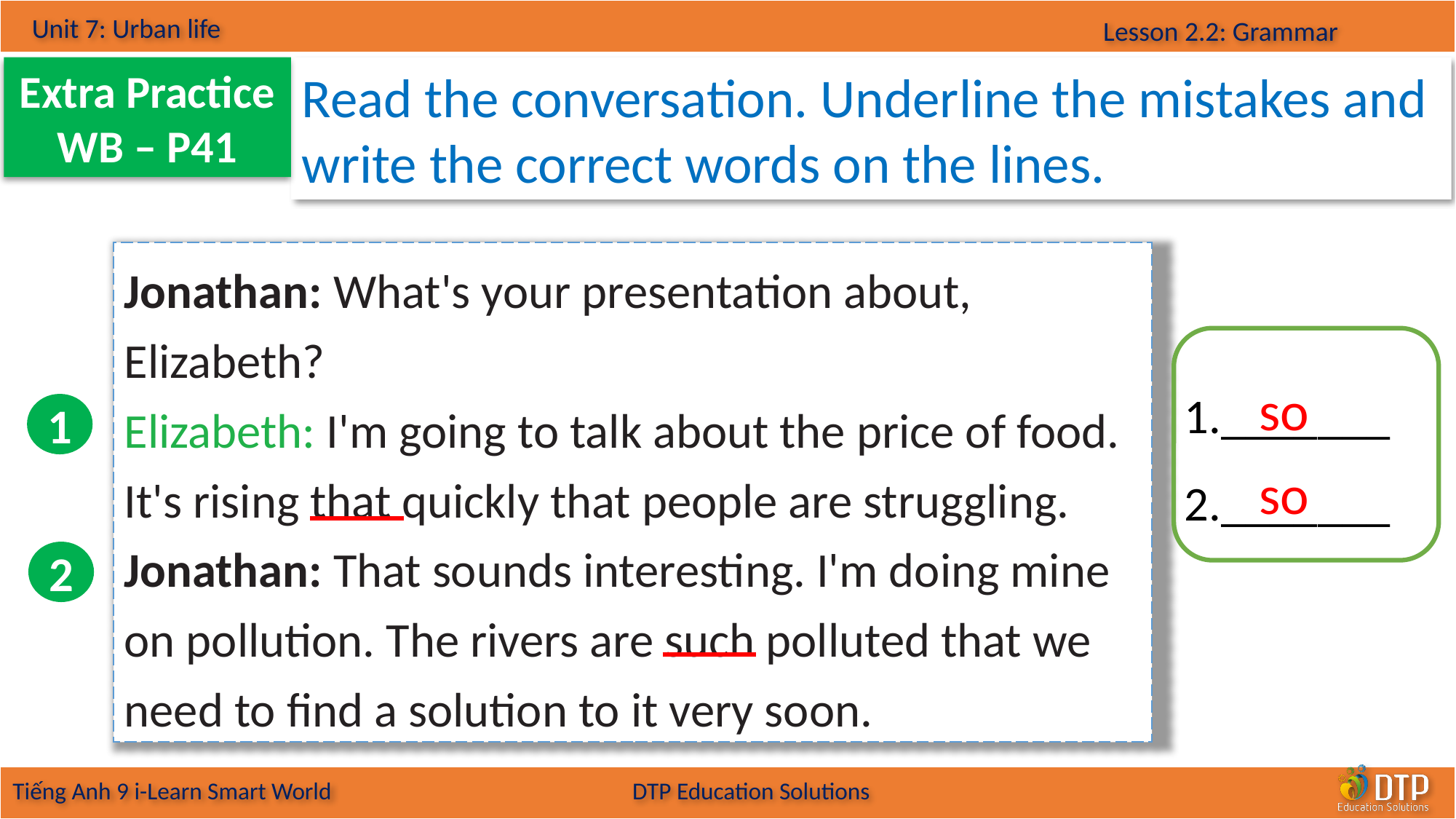

Extra Practice
WB – P41
Read the conversation. Underline the mistakes and write the correct words on the lines.
Jonathan: What's your presentation about, Elizabeth?
Elizabeth: I'm going to talk about the price of food. It's rising that quickly that people are struggling.
Jonathan: That sounds interesting. I'm doing mine on pollution. The rivers are such polluted that we need to find a solution to it very soon.

1._______
2._______
so
1
so
2